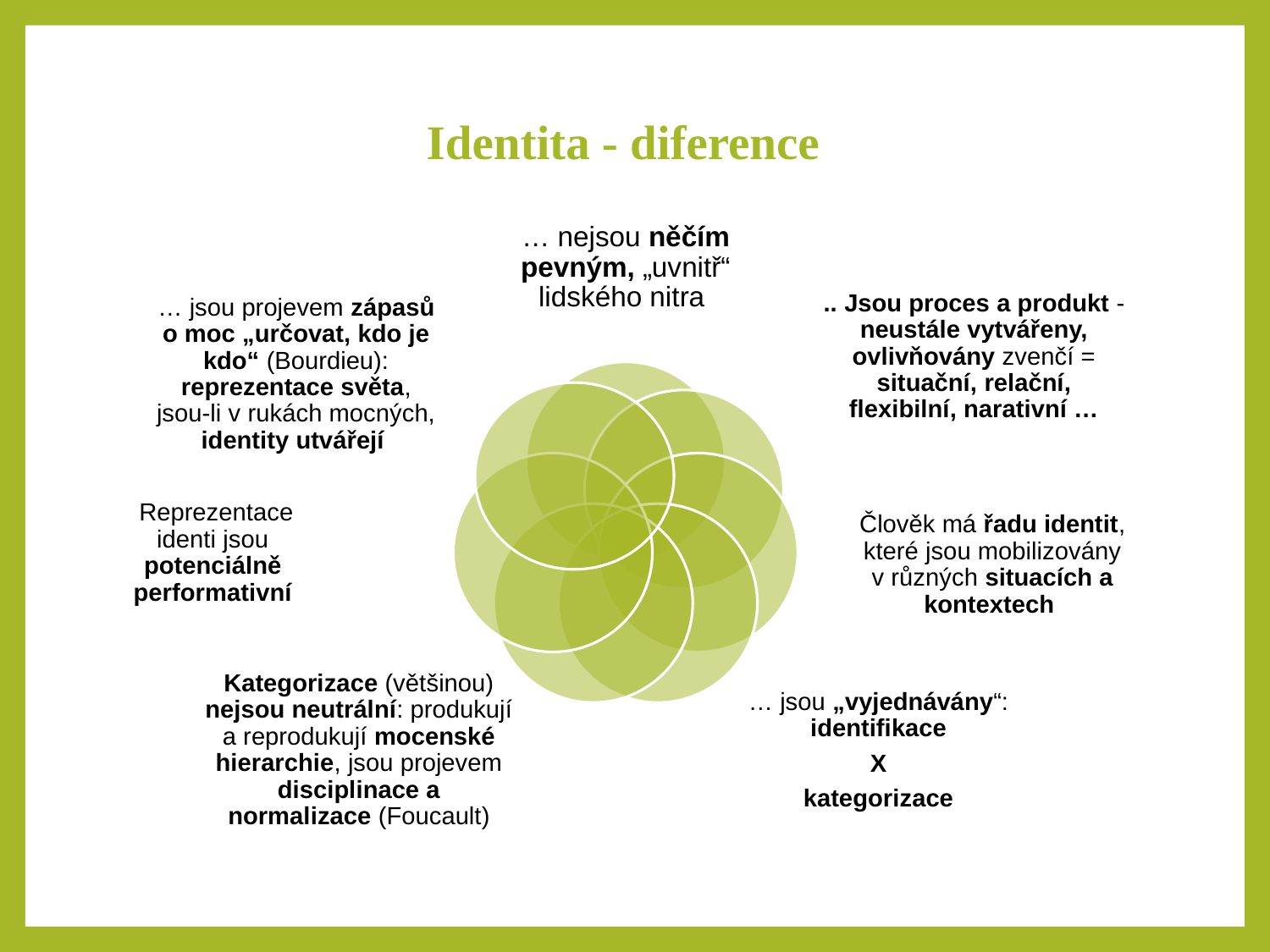

# Identita - diference
… nejsou něčím pevným, „uvnitř“ lidského nitra
.. Jsou proces a produkt - neustále vytvářeny, ovlivňovány zvenčí = situační, relační, flexibilní, narativní …
Člověk má řadu identit, které jsou mobilizovány v různých situacích a kontextech
… jsou „vyjednávány“: identifikace
 X
kategorizace
Kategorizace (většinou) nejsou neutrální: produkují a reprodukují mocenské hierarchie, jsou projevem disciplinace a normalizace (Foucault)
… jsou projevem zápasů o moc „určovat, kdo je kdo“ (Bourdieu): reprezentace světa, jsou-li v rukách mocných, identity utvářejí
 Reprezentace identi jsou potenciálně performativní